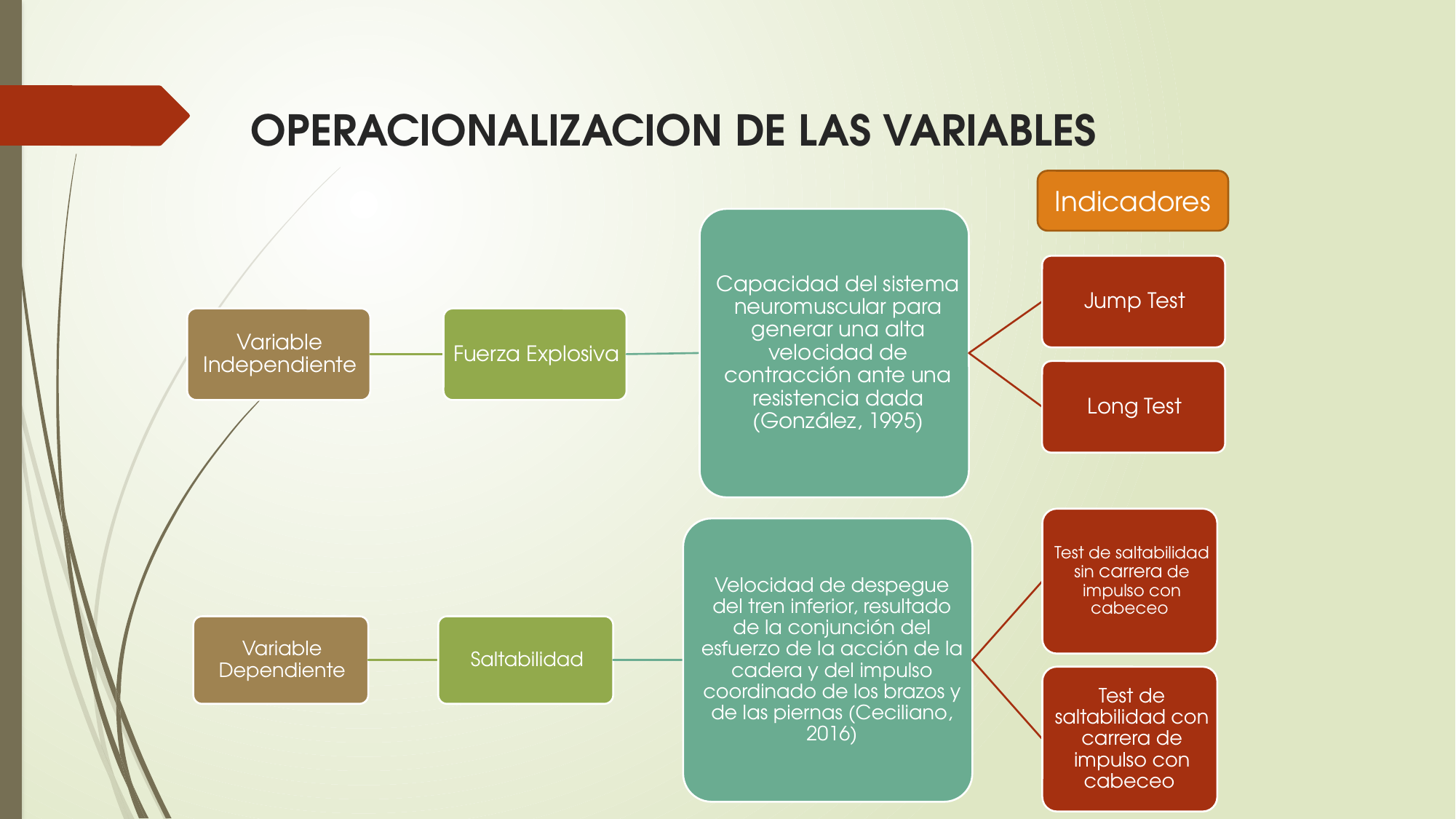

OPERACIONALIZACION DE LAS VARIABLES
Indicadores
Variable Independiente

Fuerza Explosiva

Capacidad del sistema neuromuscular para generar una alta velocidad de contracción ante una resistencia dada (González, 1995)

Jump Test

Long Test
Variable Dependiente

Saltabilidad

Velocidad de despegue del tren inferior, resultado de la conjunción del esfuerzo de la acción de la cadera y del impulso coordinado de los brazos y de las piernas (Ceciliano, 2016)

Test de saltabilidad sin carrera de impulso con cabeceo

Test de saltabilidad con carrera de impulso con cabeceo